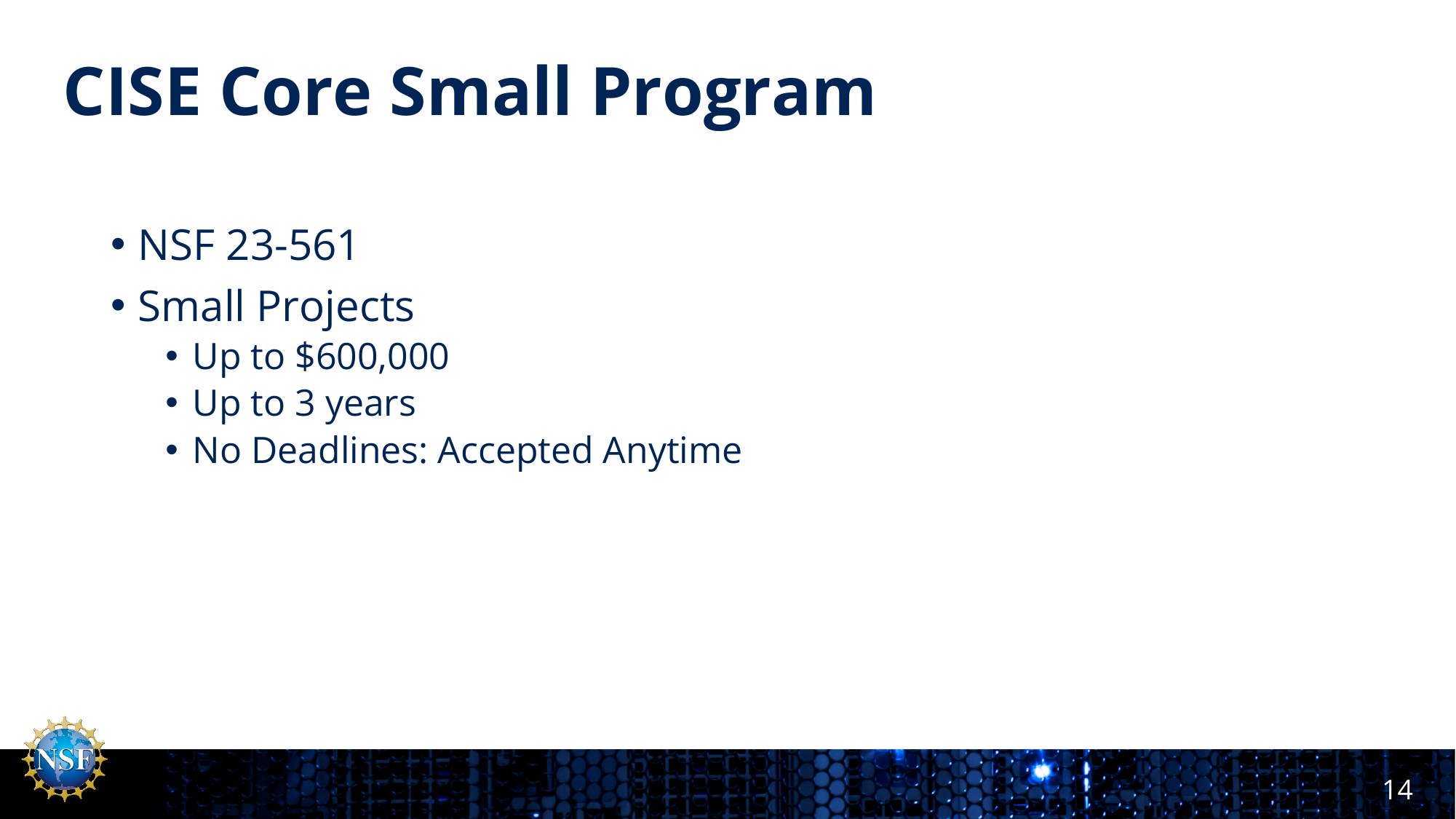

# CISE Core Small Program
NSF 23-561
Small Projects
Up to $600,000
Up to 3 years
No Deadlines: Accepted Anytime
14